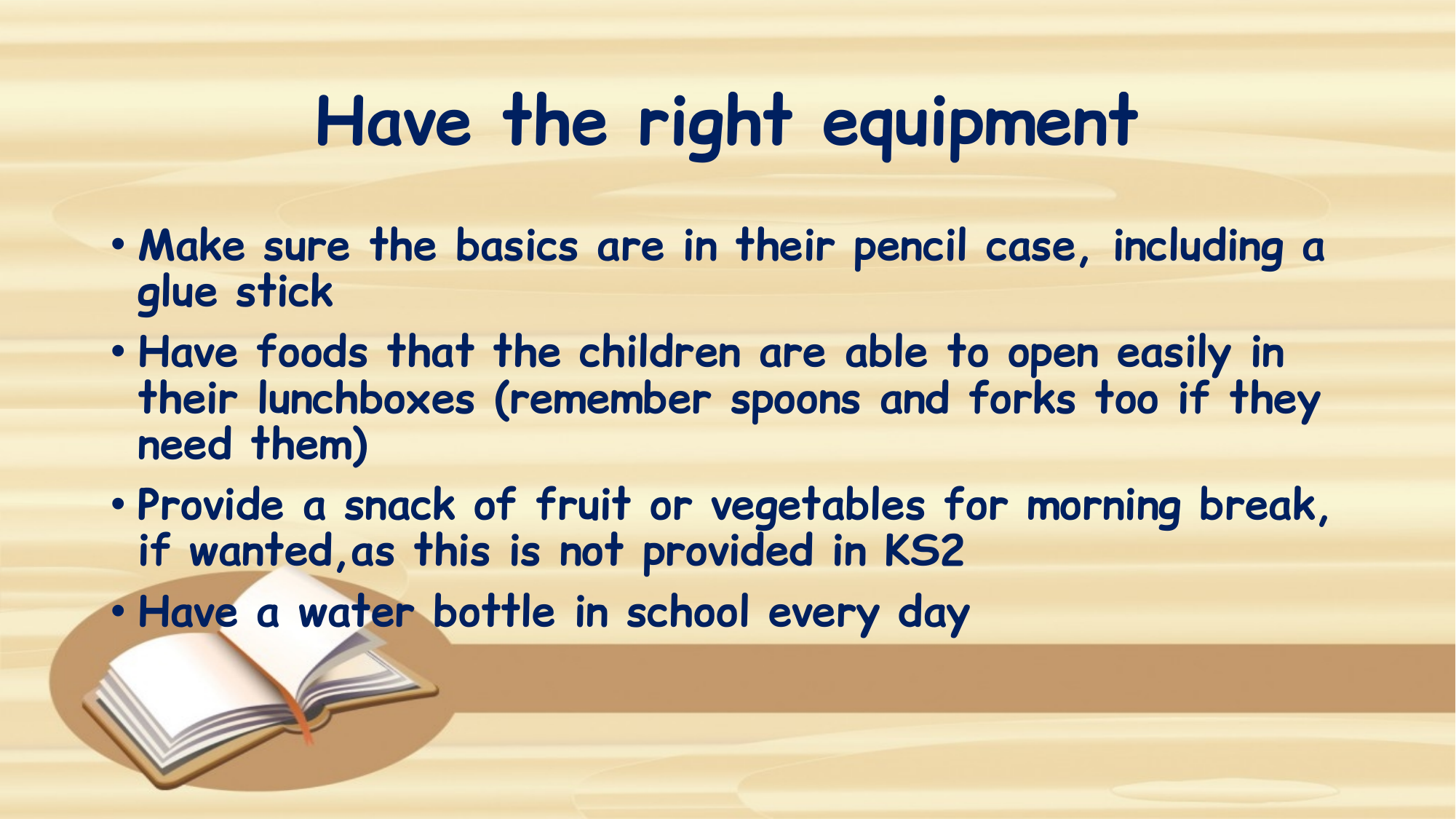

# Have the right equipment
Make sure the basics are in their pencil case, including a glue stick
Have foods that the children are able to open easily in their lunchboxes (remember spoons and forks too if they need them)
Provide a snack of fruit or vegetables for morning break, if wanted,as this is not provided in KS2
Have a water bottle in school every day